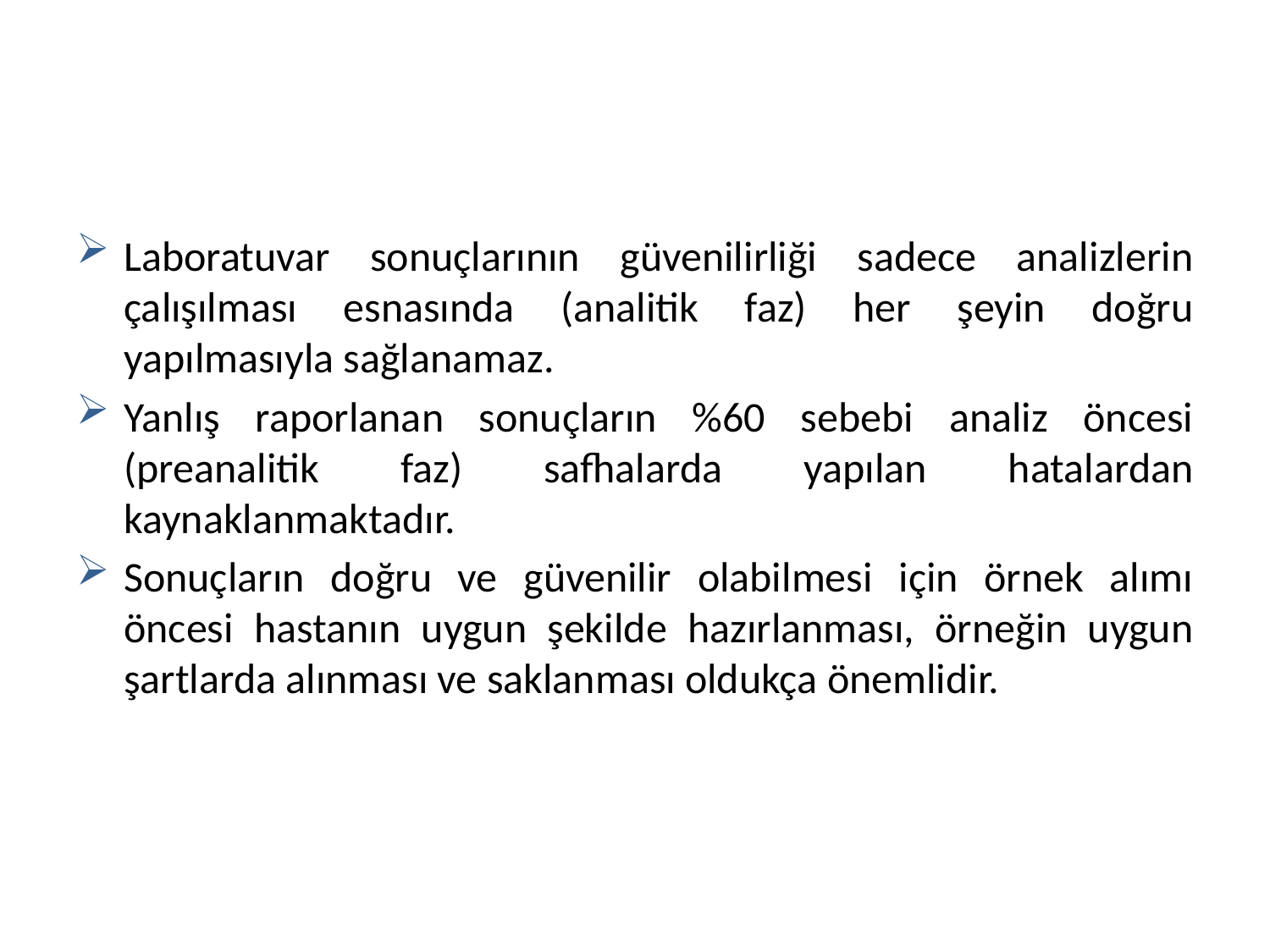

#
Laboratuvar sonuçlarının güvenilirliği sadece analizlerin çalışılması esnasında (analitik faz) her şeyin doğru yapılmasıyla sağlanamaz.
Yanlış raporlanan sonuçların %60 sebebi analiz öncesi (preanalitik faz) safhalarda yapılan hatalardan kaynaklanmaktadır.
Sonuçların doğru ve güvenilir olabilmesi için örnek alımı öncesi hastanın uygun şekilde hazırlanması, örneğin uygun şartlarda alınması ve saklanması oldukça önemlidir.